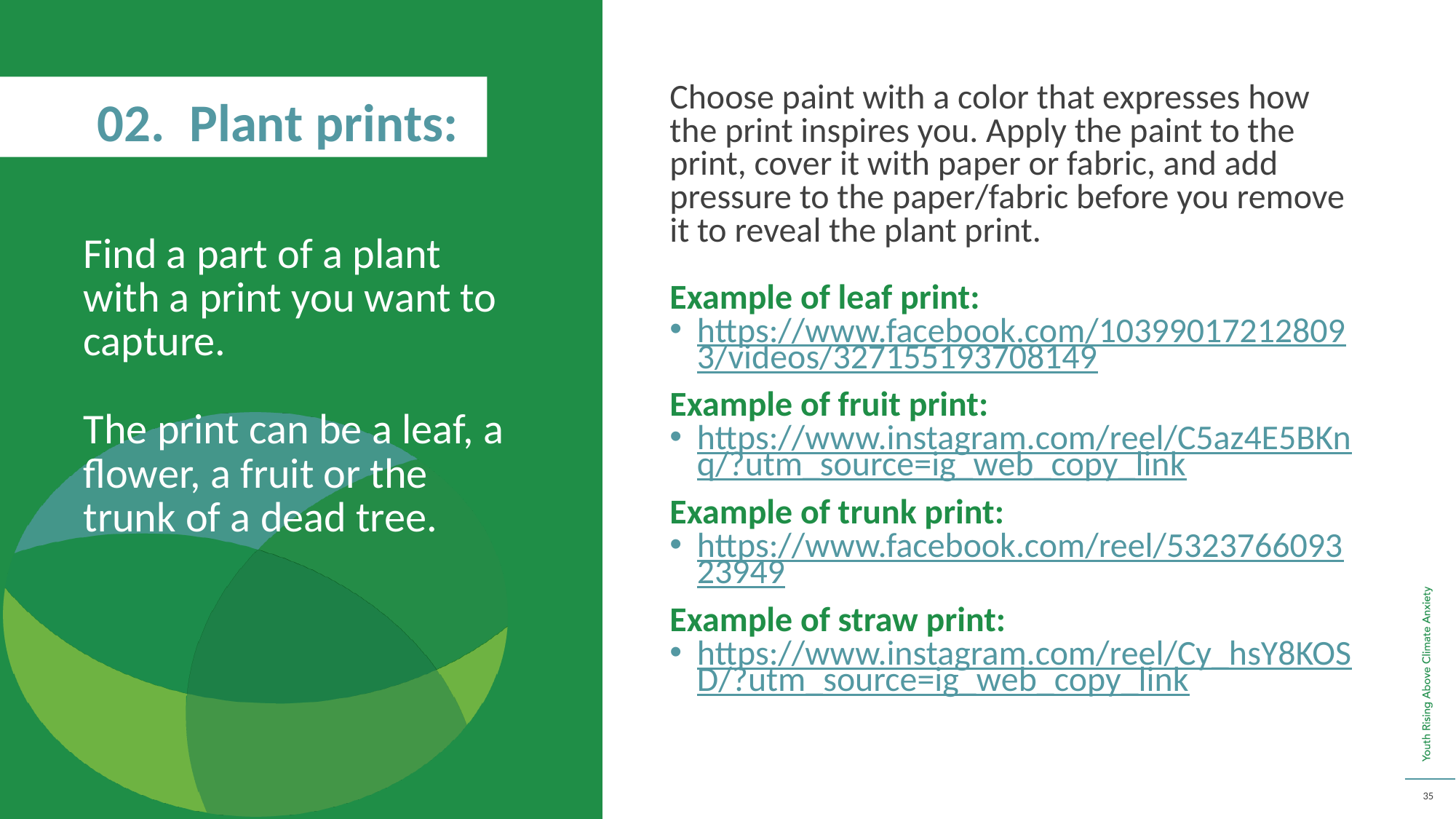

02.  Plant prints:
Choose paint with a color that expresses how the print inspires you. Apply the paint to the print, cover it with paper or fabric, and add pressure to the paper/fabric before you remove it to reveal the plant print.

Example of leaf print:
https://www.facebook.com/103990172128093/videos/327155193708149

Example of fruit print:
https://www.instagram.com/reel/C5az4E5BKnq/?utm_source=ig_web_copy_link

Example of trunk print:
https://www.facebook.com/reel/532376609323949

Example of straw print:
https://www.instagram.com/reel/Cy_hsY8KOSD/?utm_source=ig_web_copy_link

Find a part of a plant with a print you want to capture.

The print can be a leaf, a flower, a fruit or the trunk of a dead tree.